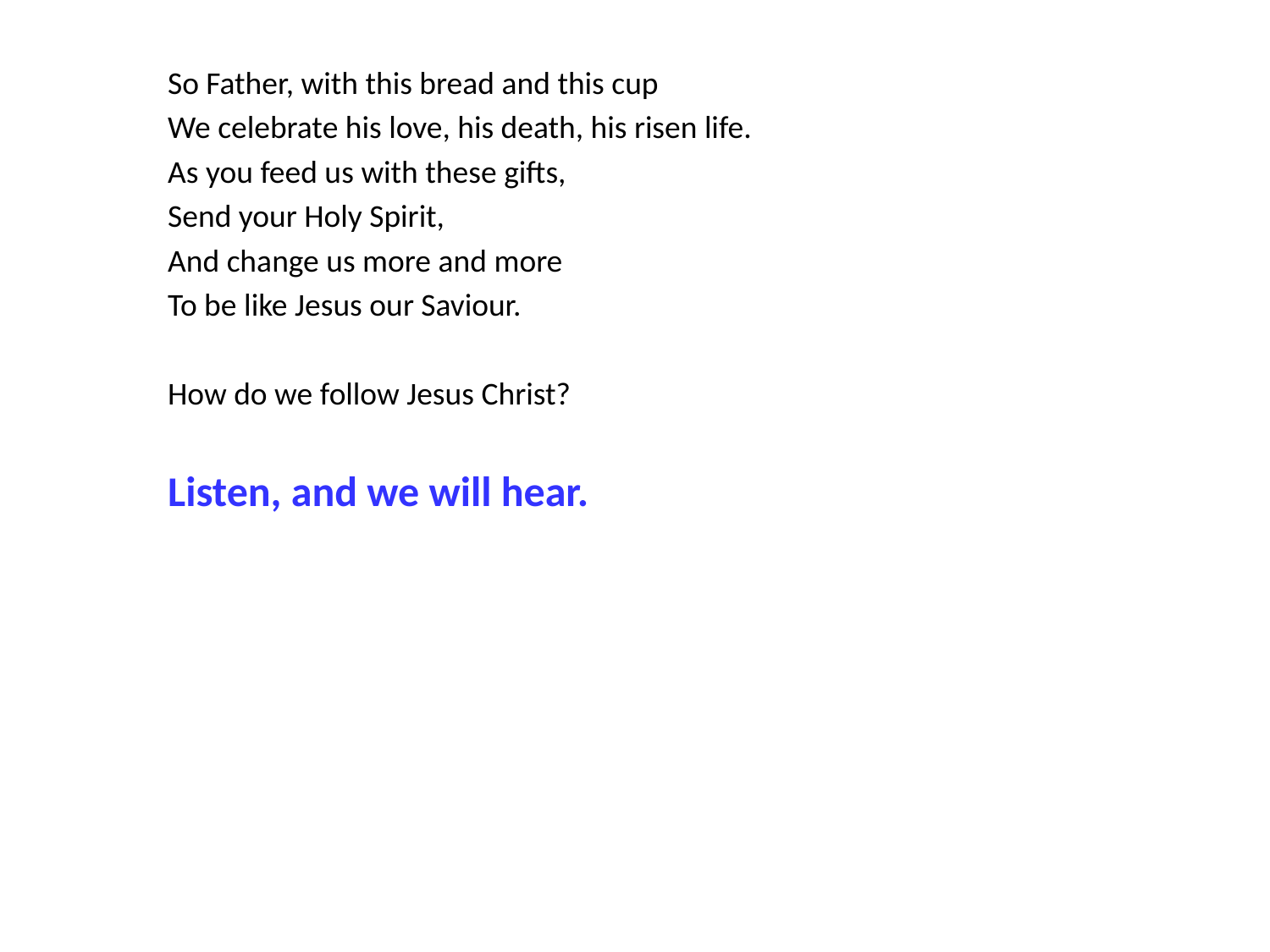

So Father, with this bread and this cup
We celebrate his love, his death, his risen life.
As you feed us with these gifts,
Send your Holy Spirit,
And change us more and more
To be like Jesus our Saviour.

How do we follow Jesus Christ?

Listen, and we will hear.